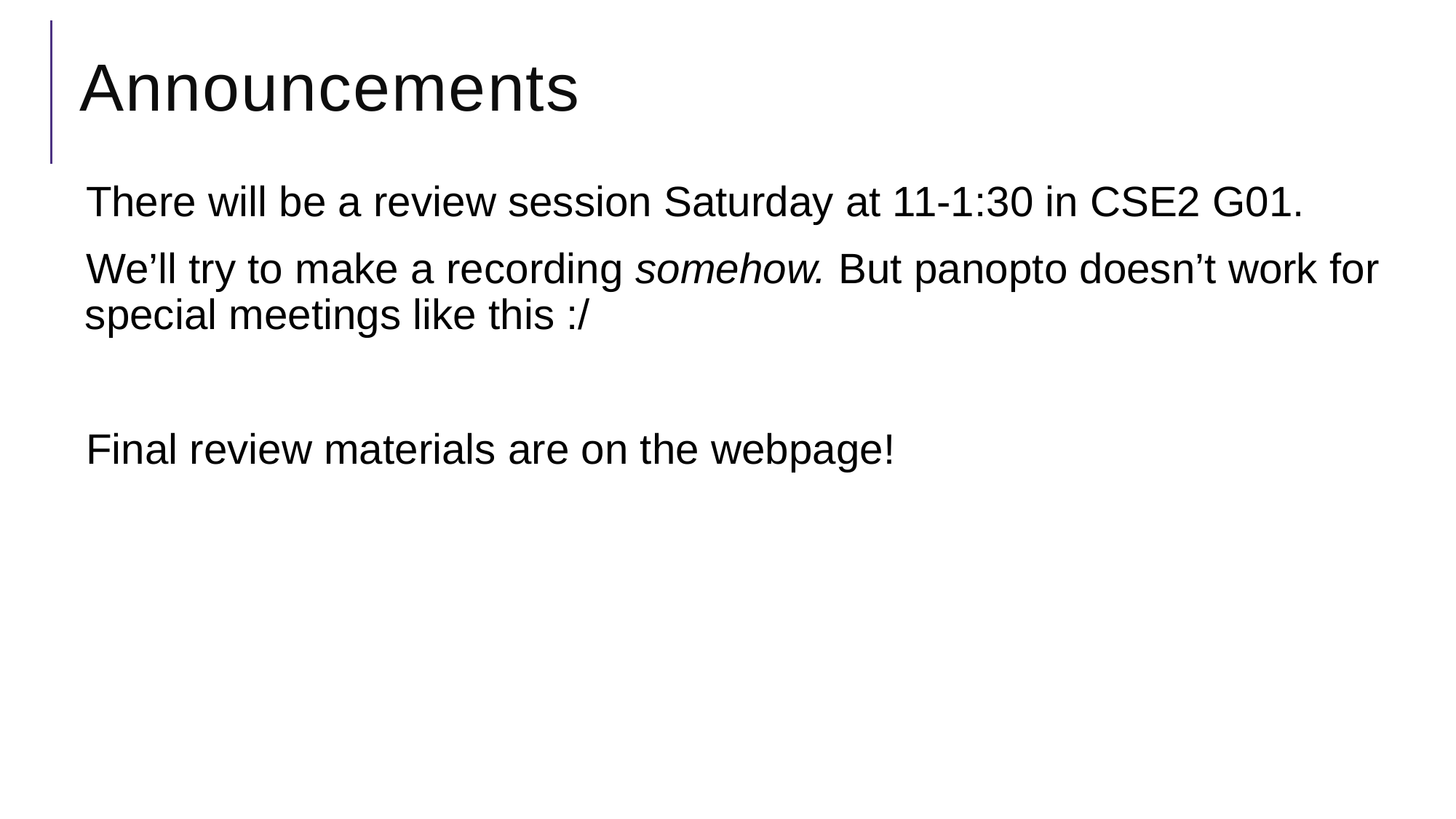

# Announcements
There will be a review session Saturday at 11-1:30 in CSE2 G01.
We’ll try to make a recording somehow. But panopto doesn’t work for special meetings like this :/

Final review materials are on the webpage!